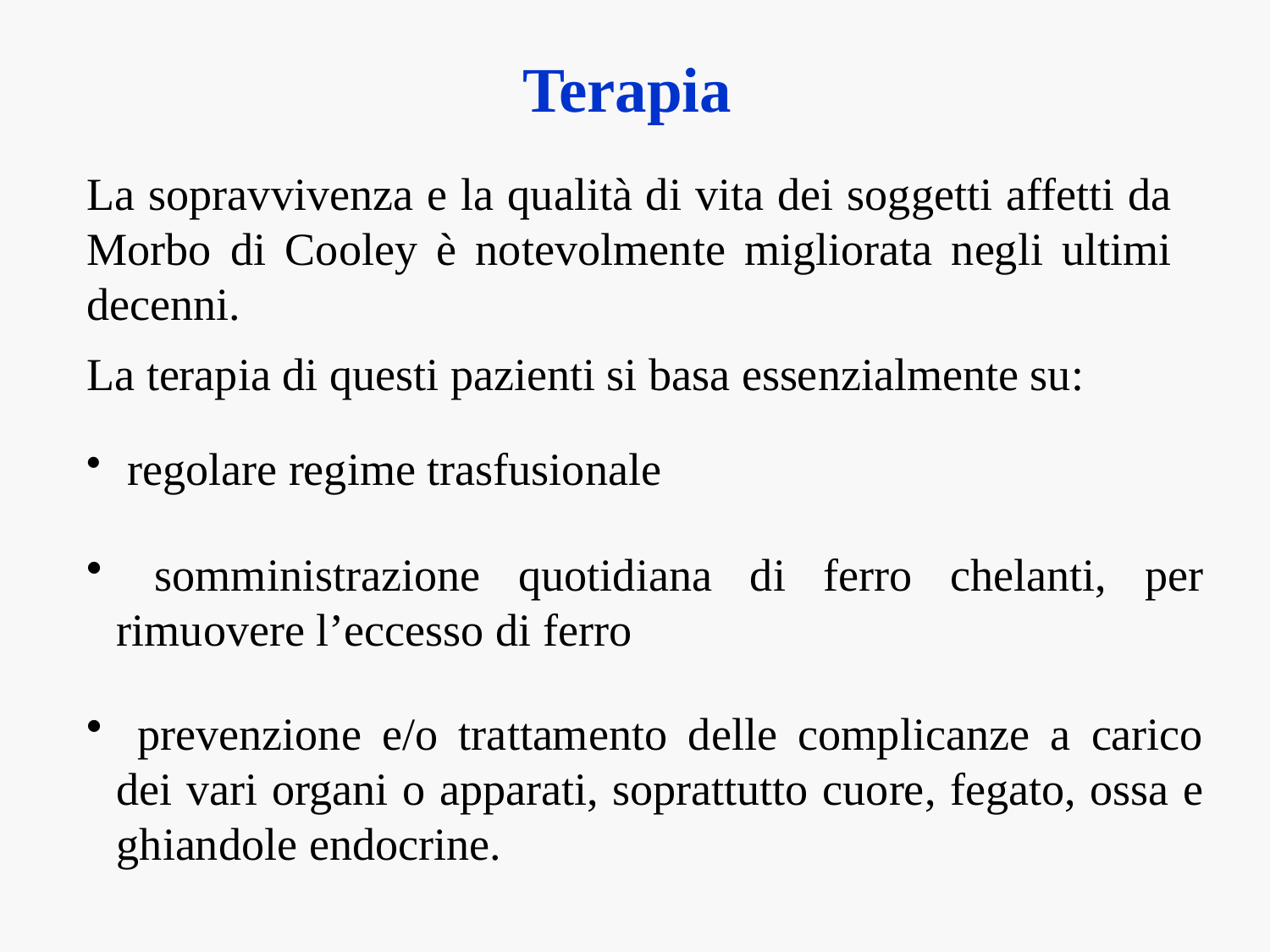

Terapia
La sopravvivenza e la qualità di vita dei soggetti affetti da Morbo di Cooley è notevolmente migliorata negli ultimi decenni.

La terapia di questi pazienti si basa essenzialmente su:

 regolare regime trasfusionale

 somministrazione quotidiana di ferro chelanti, per rimuovere l’eccesso di ferro

 prevenzione e/o trattamento delle complicanze a carico dei vari organi o apparati, soprattutto cuore, fegato, ossa e ghiandole endocrine.